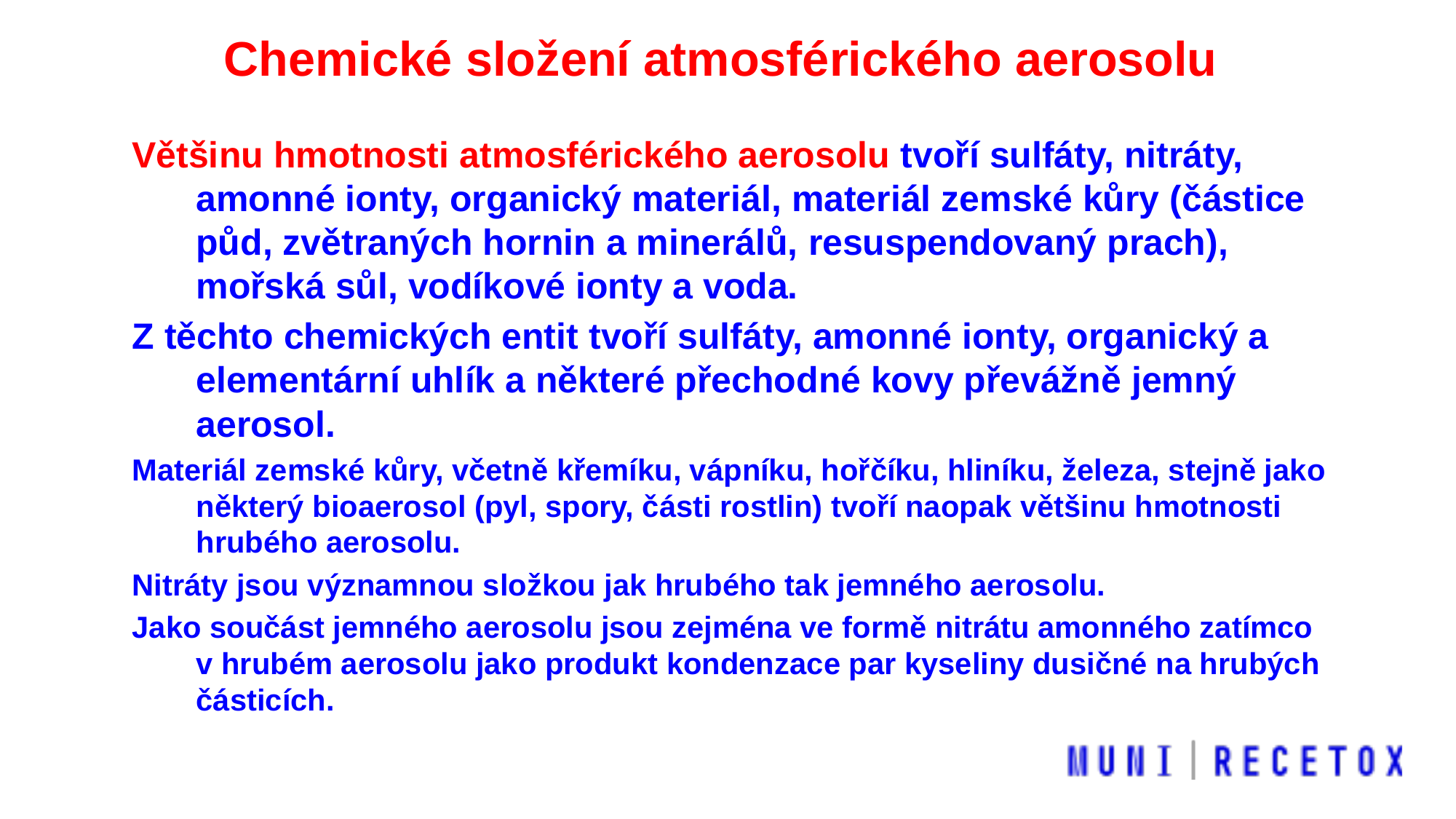

Chemické složení atmosférického aerosolu
Většinu hmotnosti atmosférického aerosolu tvoří sulfáty, nitráty, amonné ionty, organický materiál, materiál zemské kůry (částice půd, zvětraných hornin a minerálů, resuspendovaný prach), mořská sůl, vodíkové ionty a voda.
Z těchto chemických entit tvoří sulfáty, amonné ionty, organický a elementární uhlík a některé přechodné kovy převážně jemný aerosol.
Materiál zemské kůry, včetně křemíku, vápníku, hořčíku, hliníku, železa, stejně jako některý bioaerosol (pyl, spory, části rostlin) tvoří naopak většinu hmotnosti hrubého aerosolu.
Nitráty jsou významnou složkou jak hrubého tak jemného aerosolu.
Jako součást jemného aerosolu jsou zejména ve formě nitrátu amonného zatímco v hrubém aerosolu jako produkt kondenzace par kyseliny dusičné na hrubých částicích.